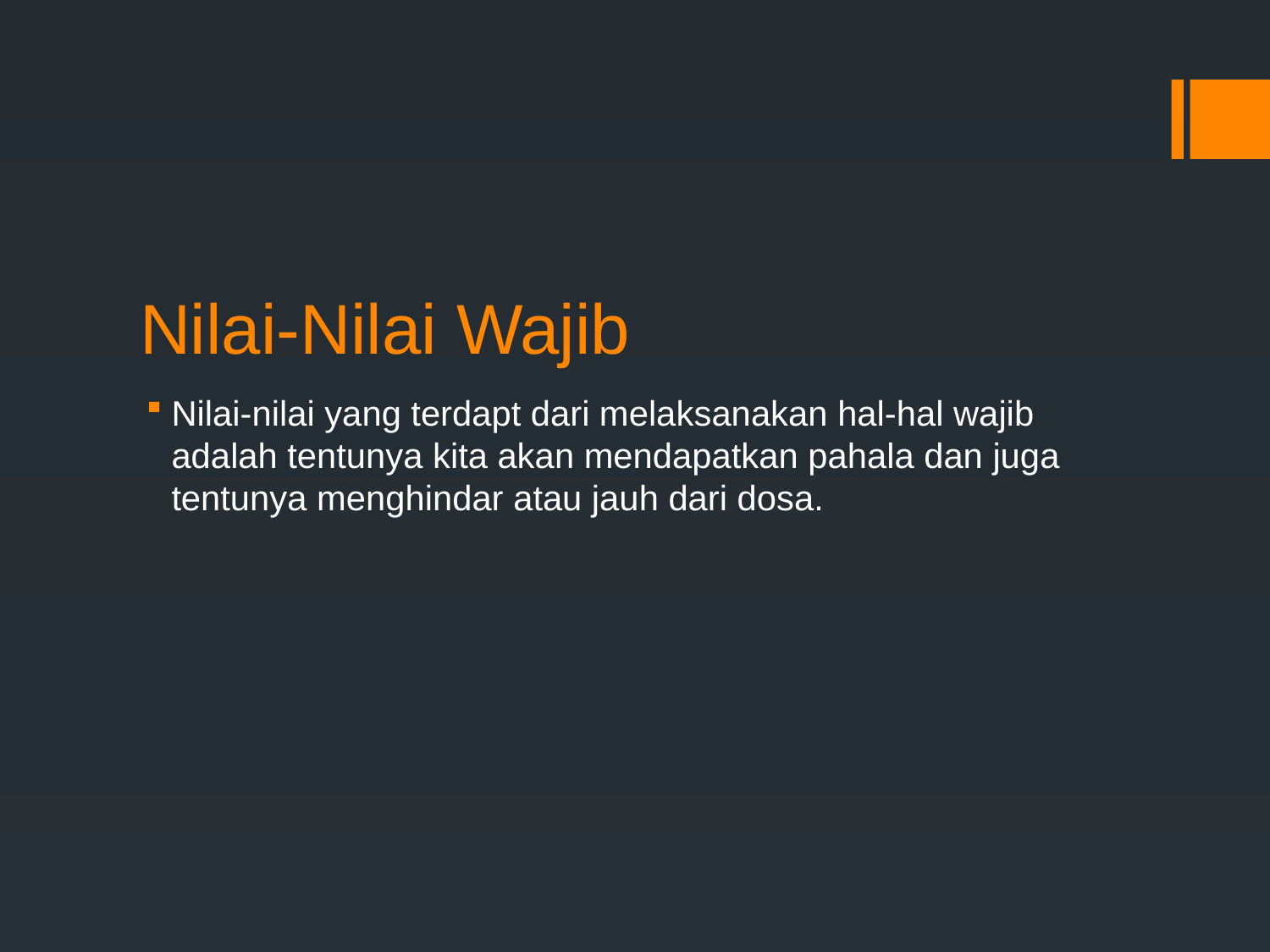

# Nilai-Nilai Wajib
Nilai-nilai yang terdapt dari melaksanakan hal-hal wajib adalah tentunya kita akan mendapatkan pahala dan juga tentunya menghindar atau jauh dari dosa.